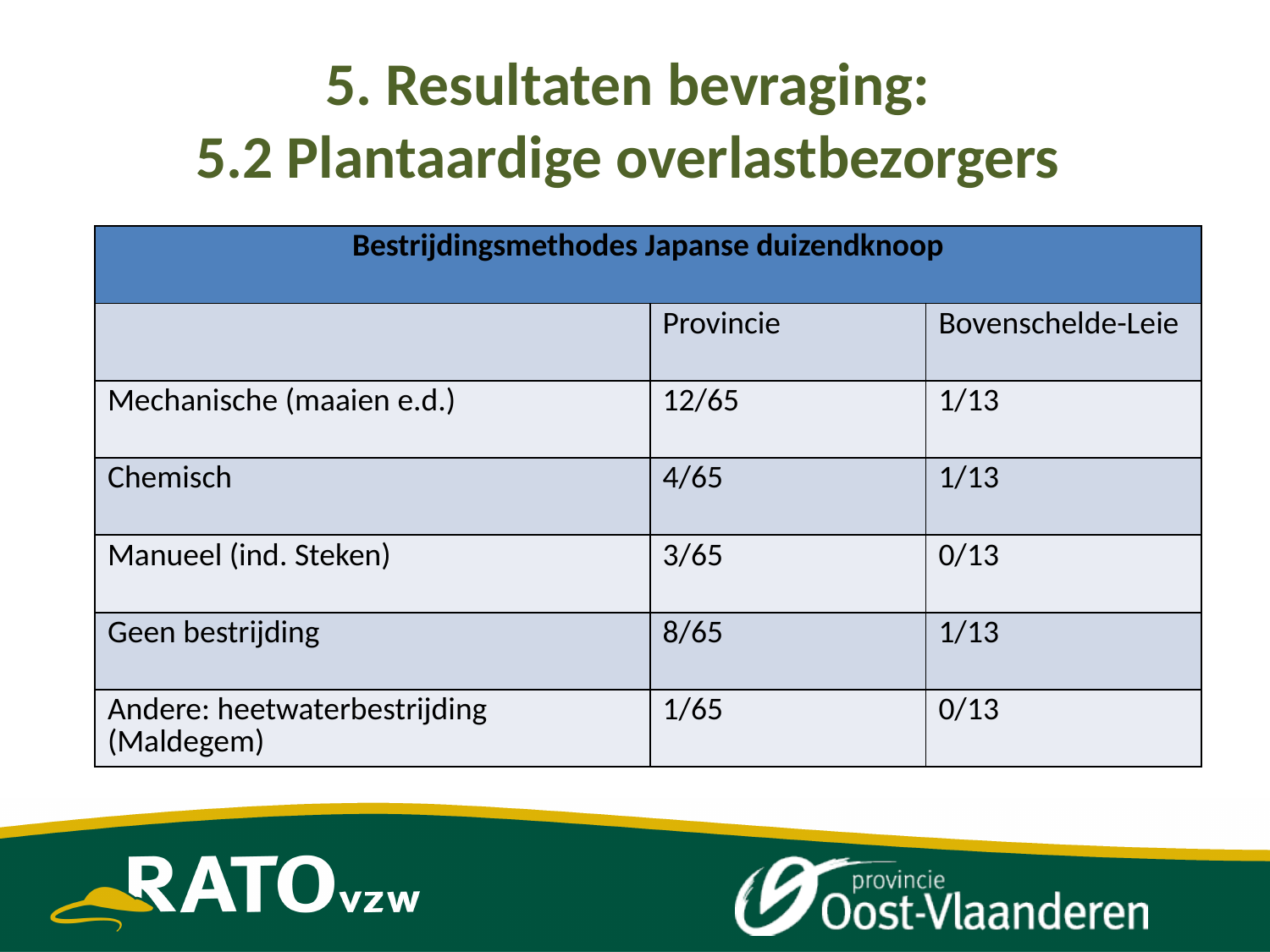

# 5. Resultaten bevraging: 5.2 Plantaardige overlastbezorgers
WL

| Bestrijdingsmethodes Japanse duizendknoop |  |  |
| --- | --- | --- |
|  | Provincie | Bovenschelde-Leie |
| Mechanische (maaien e.d.) | 12/65 | 1/13 |
| Chemisch | 4/65 | 1/13 |
| Manueel (ind. Steken) | 3/65 | 0/13 |
| Geen bestrijding | 8/65 | 1/13 |
| Andere: heetwaterbestrijding (Maldegem) | 1/65 | 0/13 |